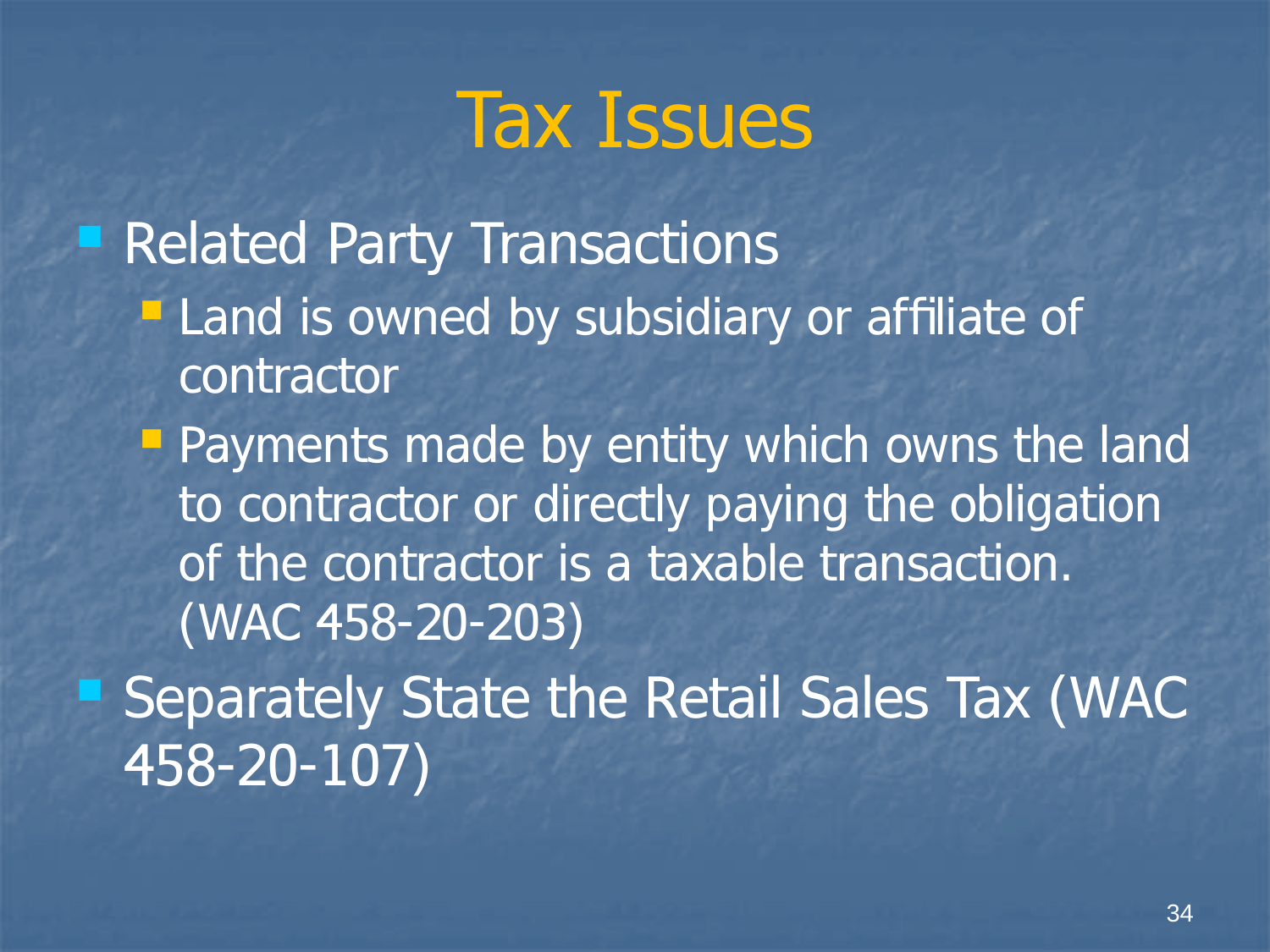

# Tax Issues
Related Party Transactions
Land is owned by subsidiary or affiliate of contractor
Payments made by entity which owns the land to contractor or directly paying the obligation of the contractor is a taxable transaction. (WAC 458-20-203)
Separately State the Retail Sales Tax (WAC 458-20-107)
34